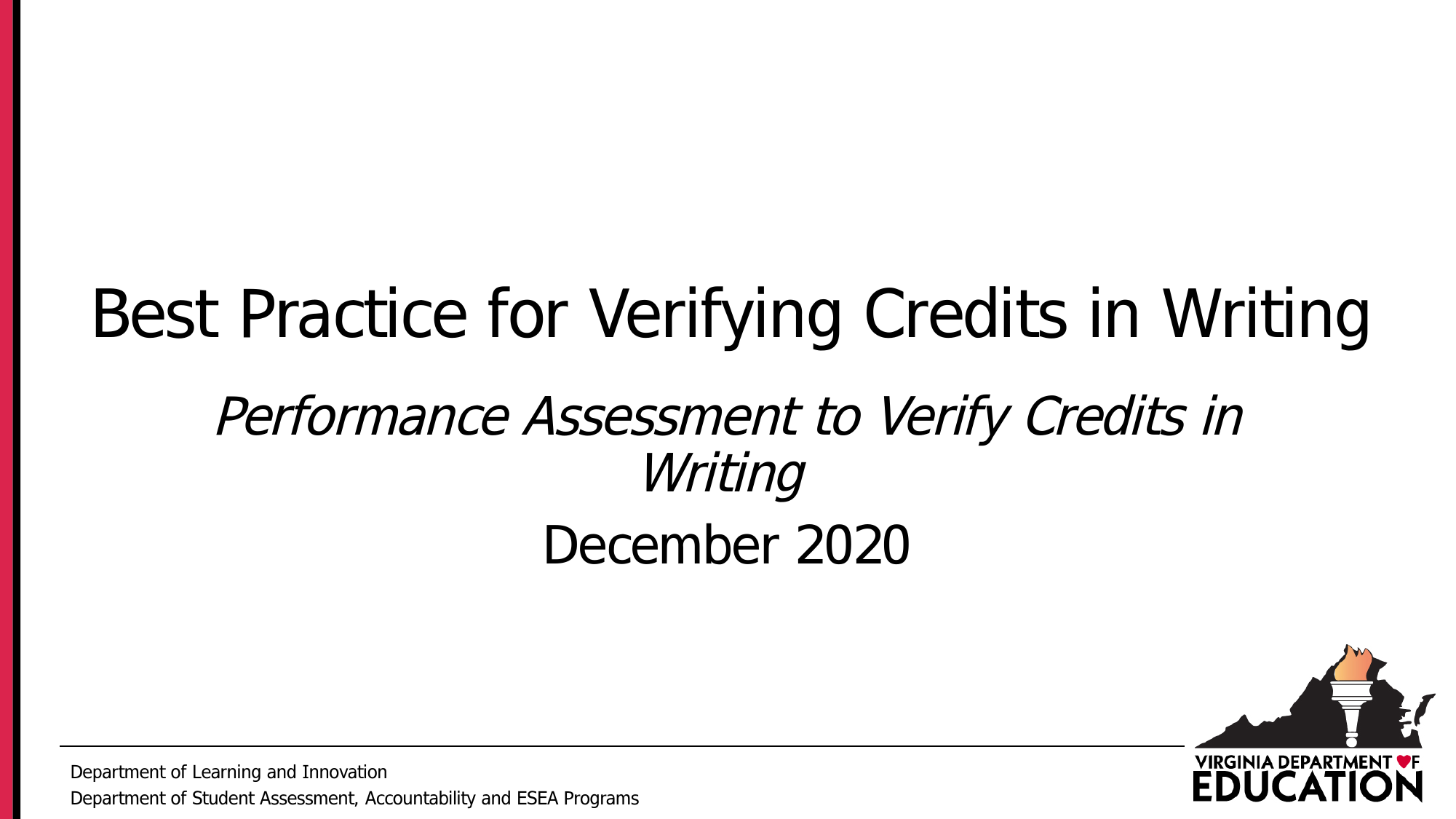

# Best Practice for Verifying Credits in Writing
Performance Assessment to Verify Credits in Writing
December 2020